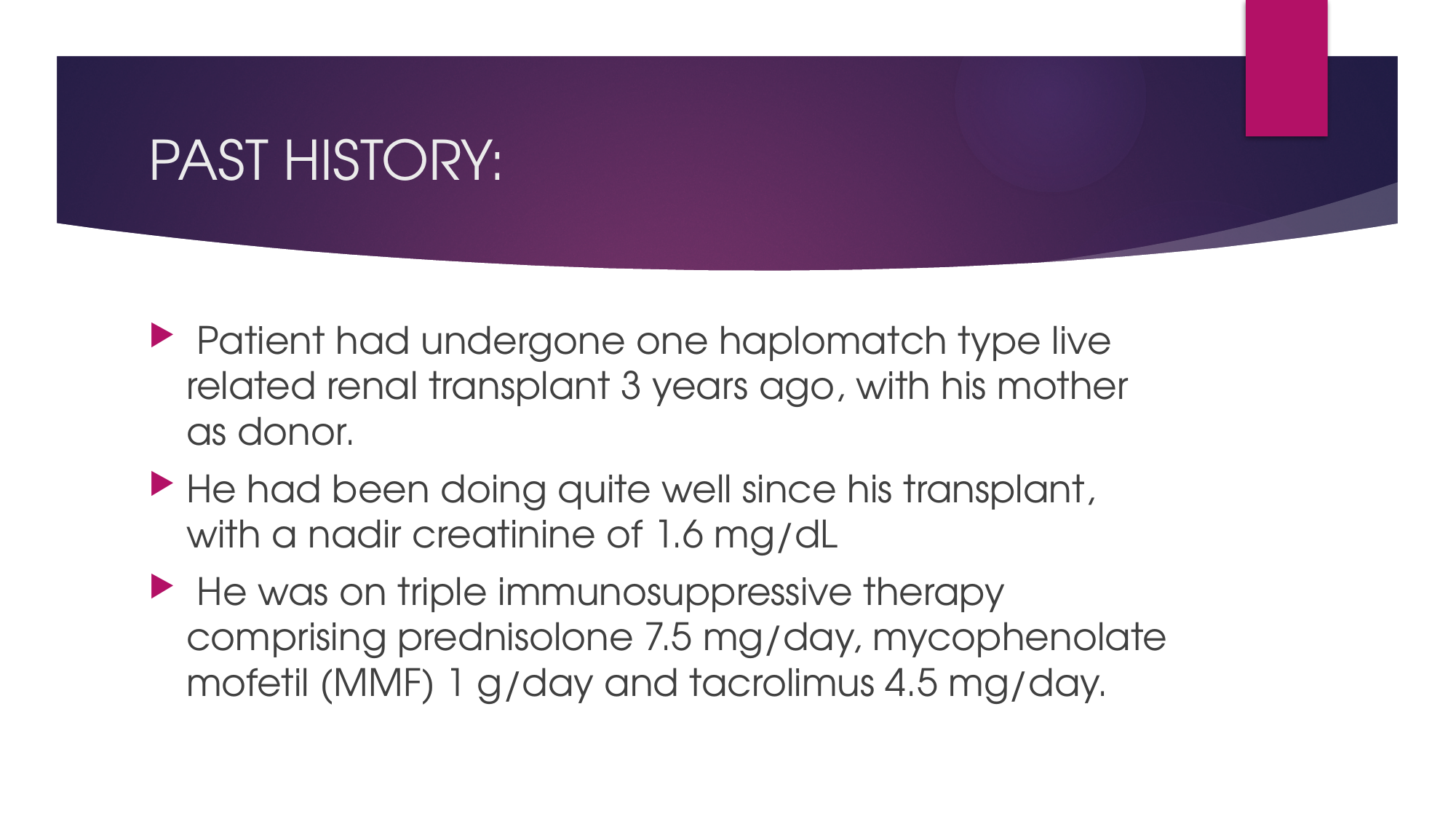

# PAST HISTORY:
 Patient had undergone one haplomatch type live related renal transplant 3 years ago, with his mother as donor.
He had been doing quite well since his transplant, with a nadir creatinine of 1.6 mg/dL
 He was on triple immunosuppressive therapy comprising prednisolone 7.5 mg/day, mycophenolate mofetil (MMF) 1 g/day and tacrolimus 4.5 mg/day.